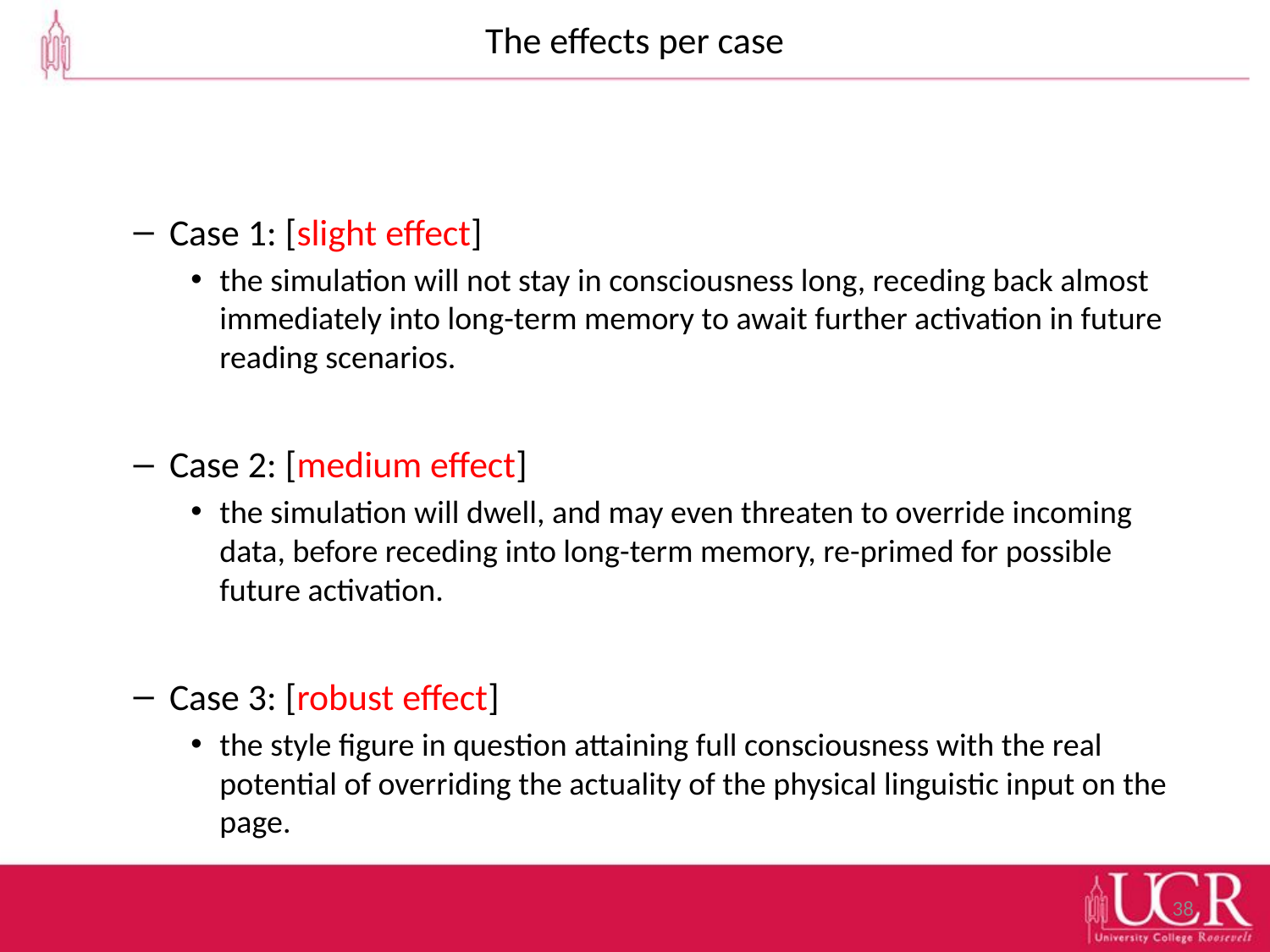

# The effects per case

Case 1: [slight effect]
the simulation will not stay in consciousness long, receding back almost immediately into long-term memory to await further activation in future reading scenarios.

Case 2: [medium effect]
the simulation will dwell, and may even threaten to override incoming data, before receding into long-term memory, re-primed for possible future activation.

Case 3: [robust effect]
the style figure in question attaining full consciousness with the real potential of overriding the actuality of the physical linguistic input on the page.

38